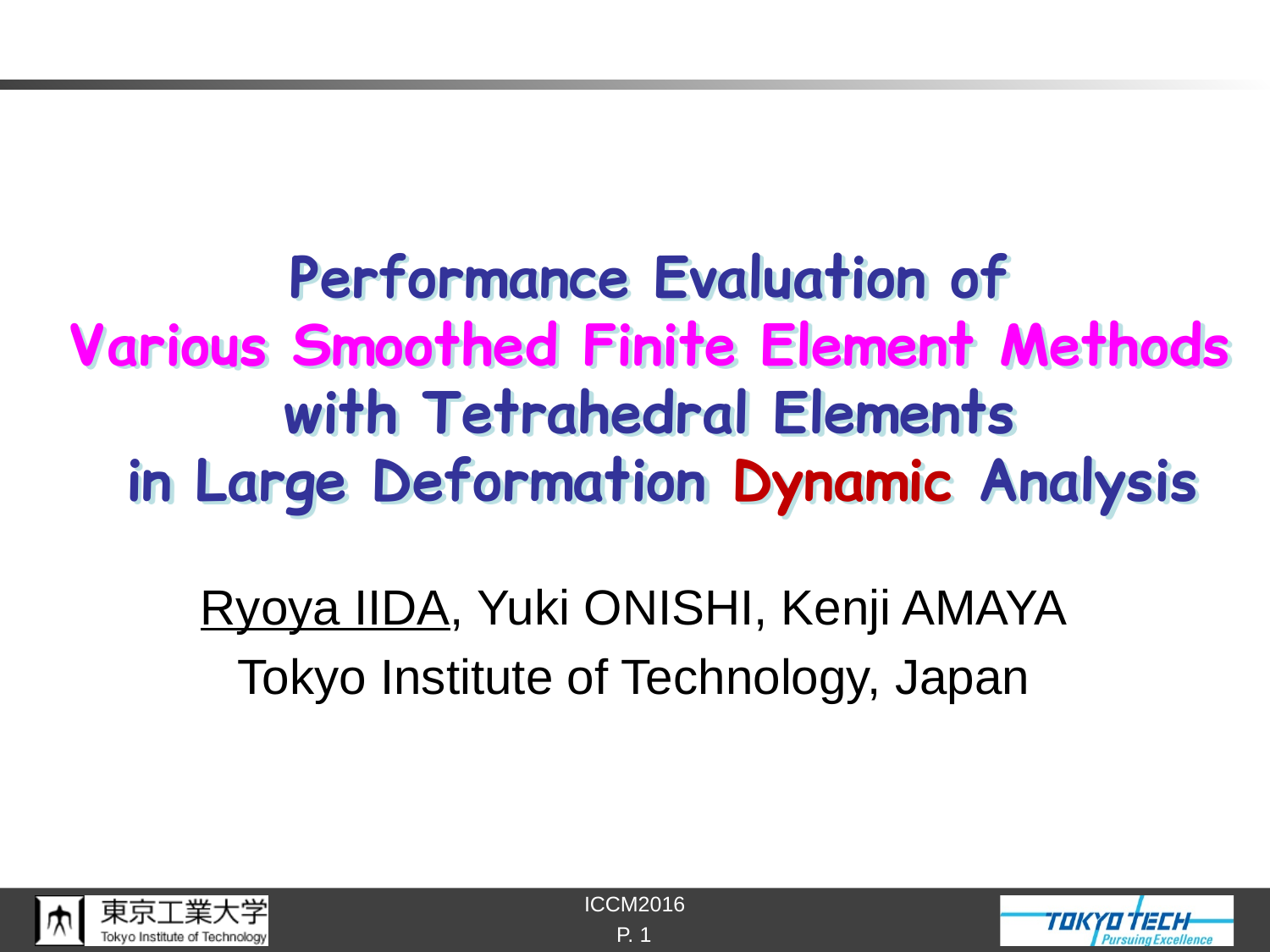

# Performance Evaluation of Various Smoothed Finite Element Methods with Tetrahedral Elements in Large Deformation Dynamic Analysis
Ryoya IIDA, Yuki ONISHI, Kenji AMAYA
Tokyo Institute of Technology, Japan
P. 1